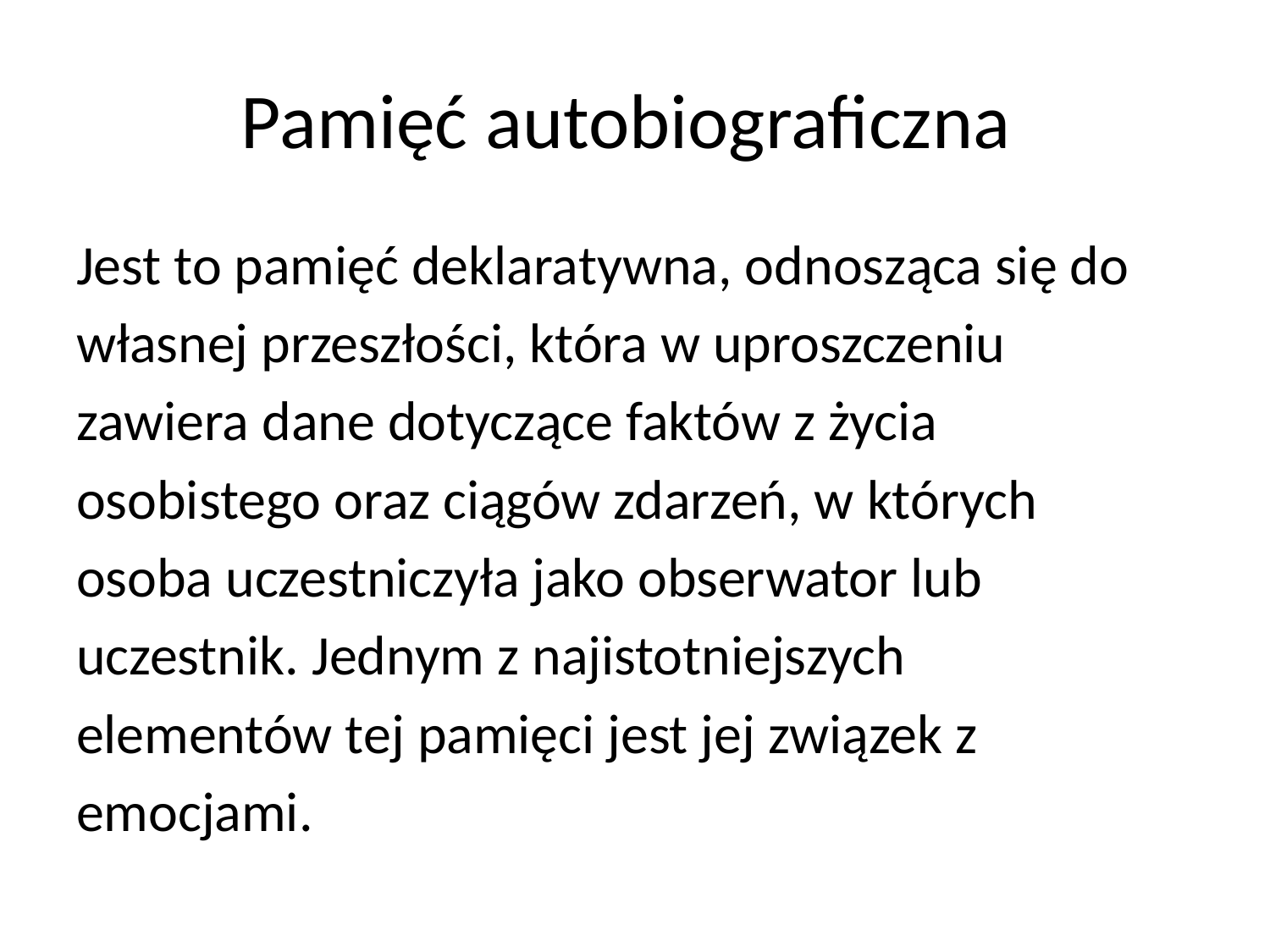

# Pamięć autobiograficzna
Jest to pamięć deklaratywna, odnosząca się do
własnej przeszłości, która w uproszczeniu
zawiera dane dotyczące faktów z życia
osobistego oraz ciągów zdarzeń, w których
osoba uczestniczyła jako obserwator lub
uczestnik. Jednym z najistotniejszych
elementów tej pamięci jest jej związek z
emocjami.